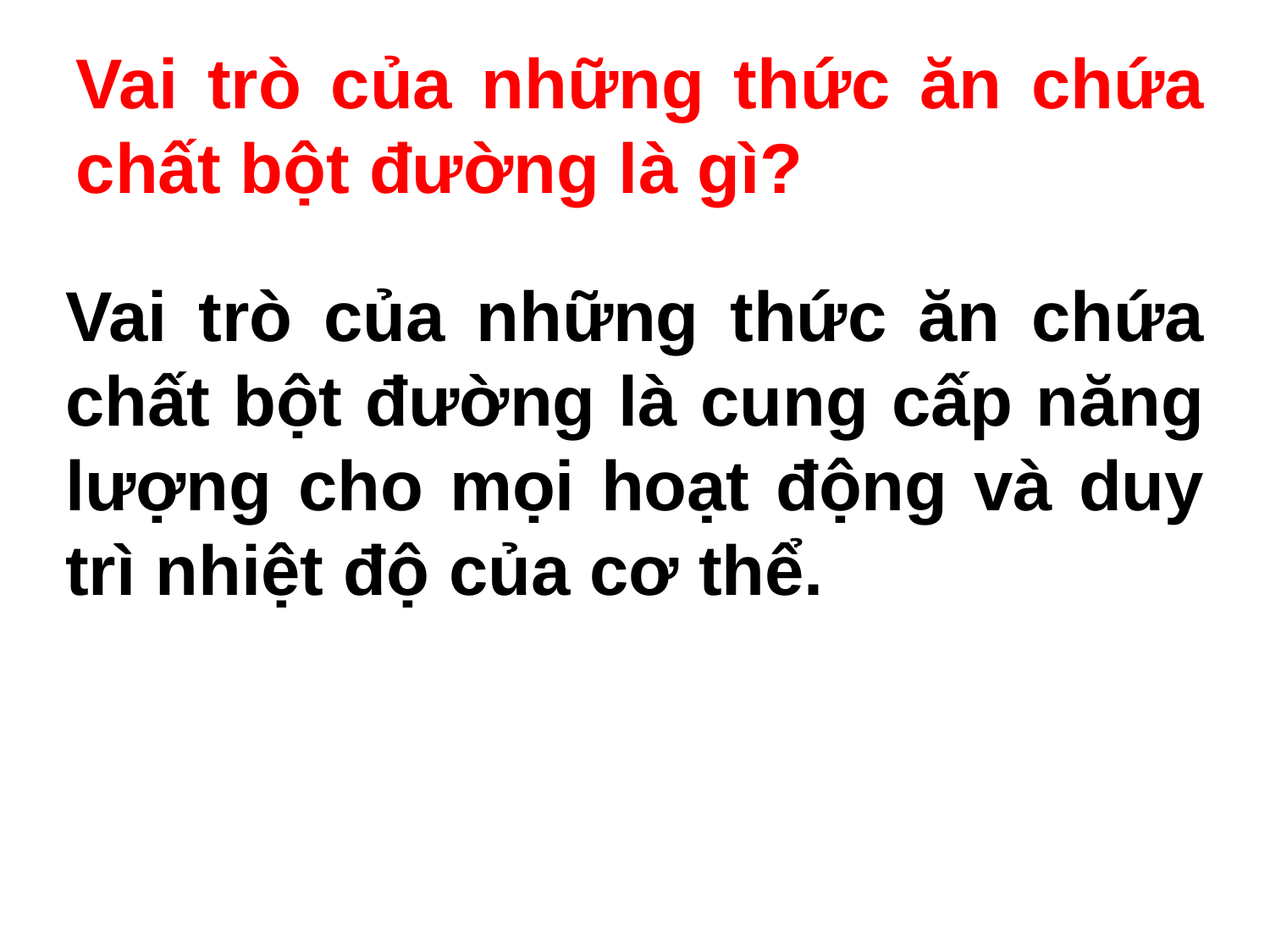

Vai trò của những thức ăn chứa chất bột đường là gì?
Vai trò của những thức ăn chứa chất bột đường là cung cấp năng lượng cho mọi hoạt động và duy trì nhiệt độ của cơ thể.